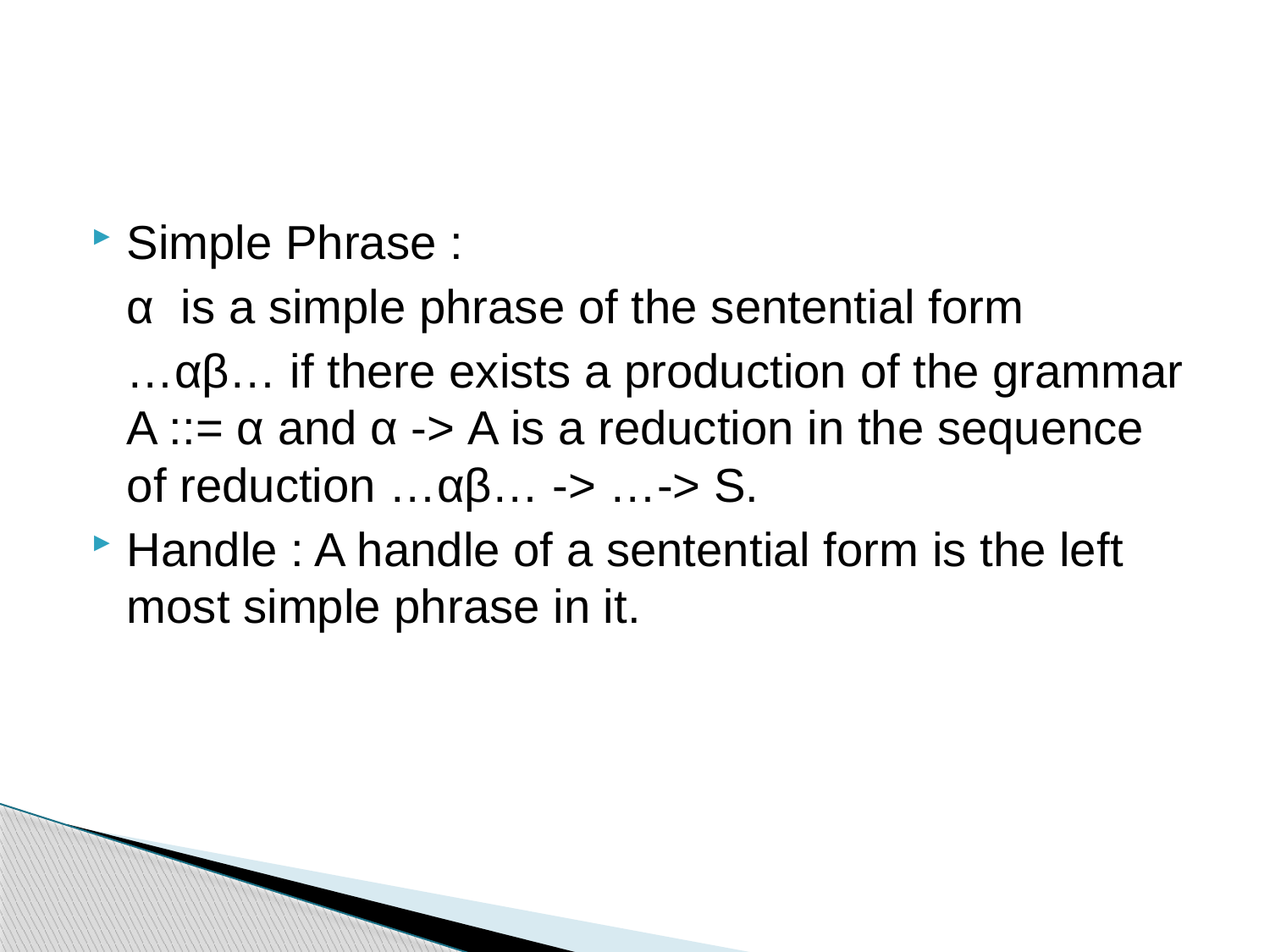

#
Simple Phrase :
	α  is a simple phrase of the sentential form
	…αβ… if there exists a production of the grammar A ::= α and α -> A is a reduction in the sequence of reduction …αβ… -> …-> S.
Handle : A handle of a sentential form is the left most simple phrase in it.